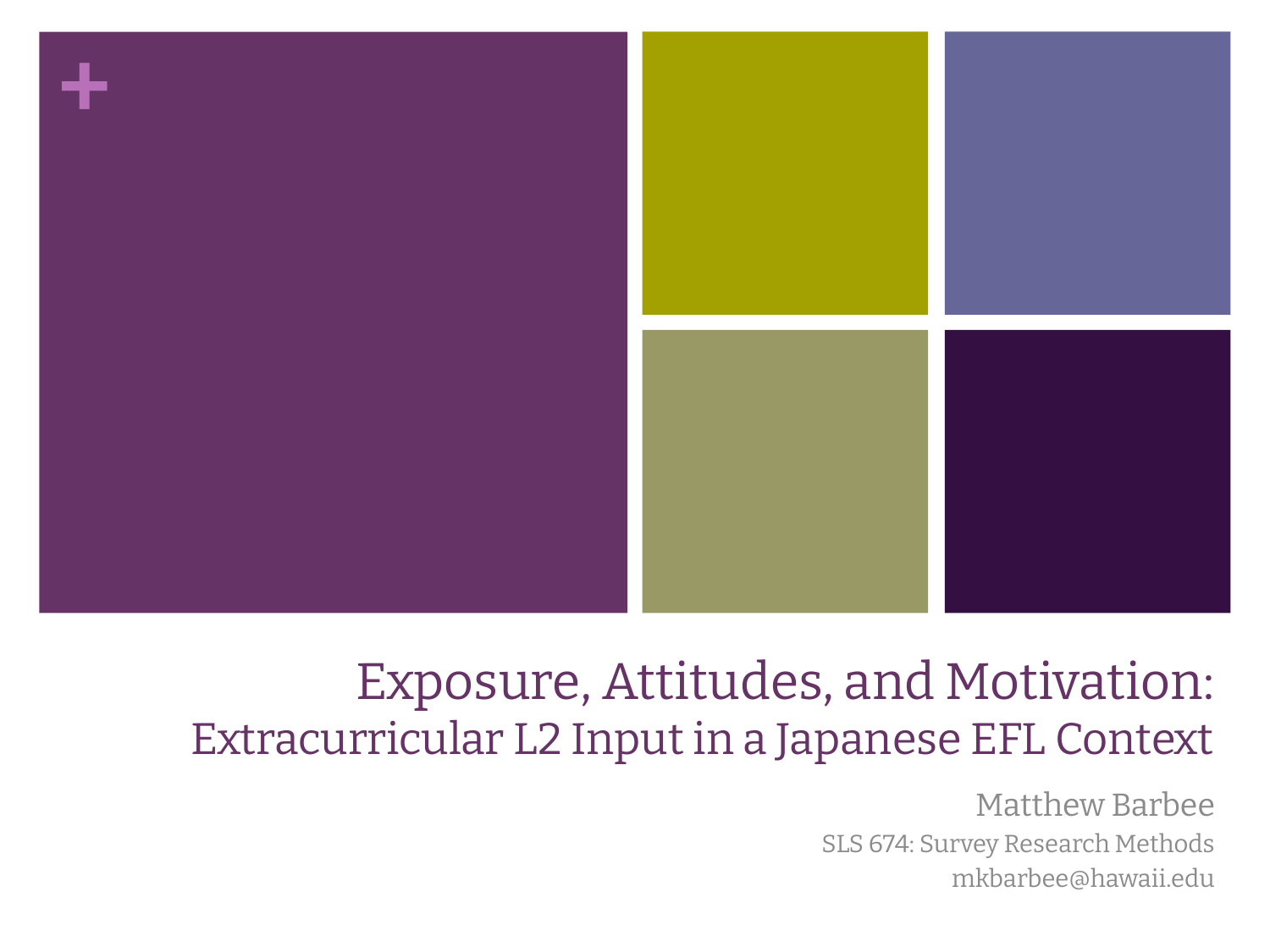

# Exposure, Attitudes, and Motivation: Extracurricular L2 Input in a Japanese EFL Context
Matthew Barbee
SLS 674: Survey Research Methods
mkbarbee@hawaii.edu